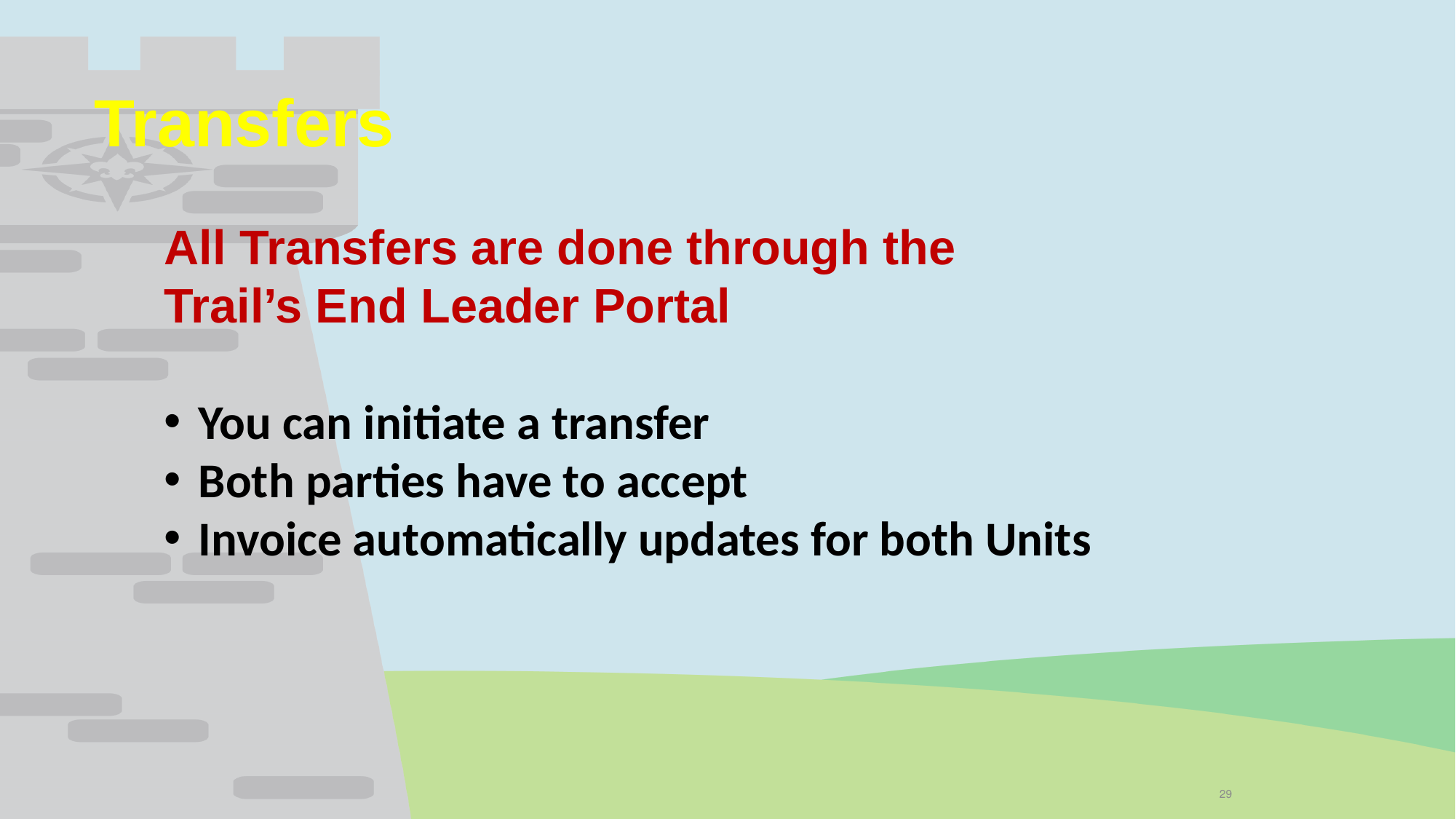

Transfers
All Transfers are done through the
Trail’s End Leader Portal

You can initiate a transfer
Both parties have to accept
Invoice automatically updates for both Units

29